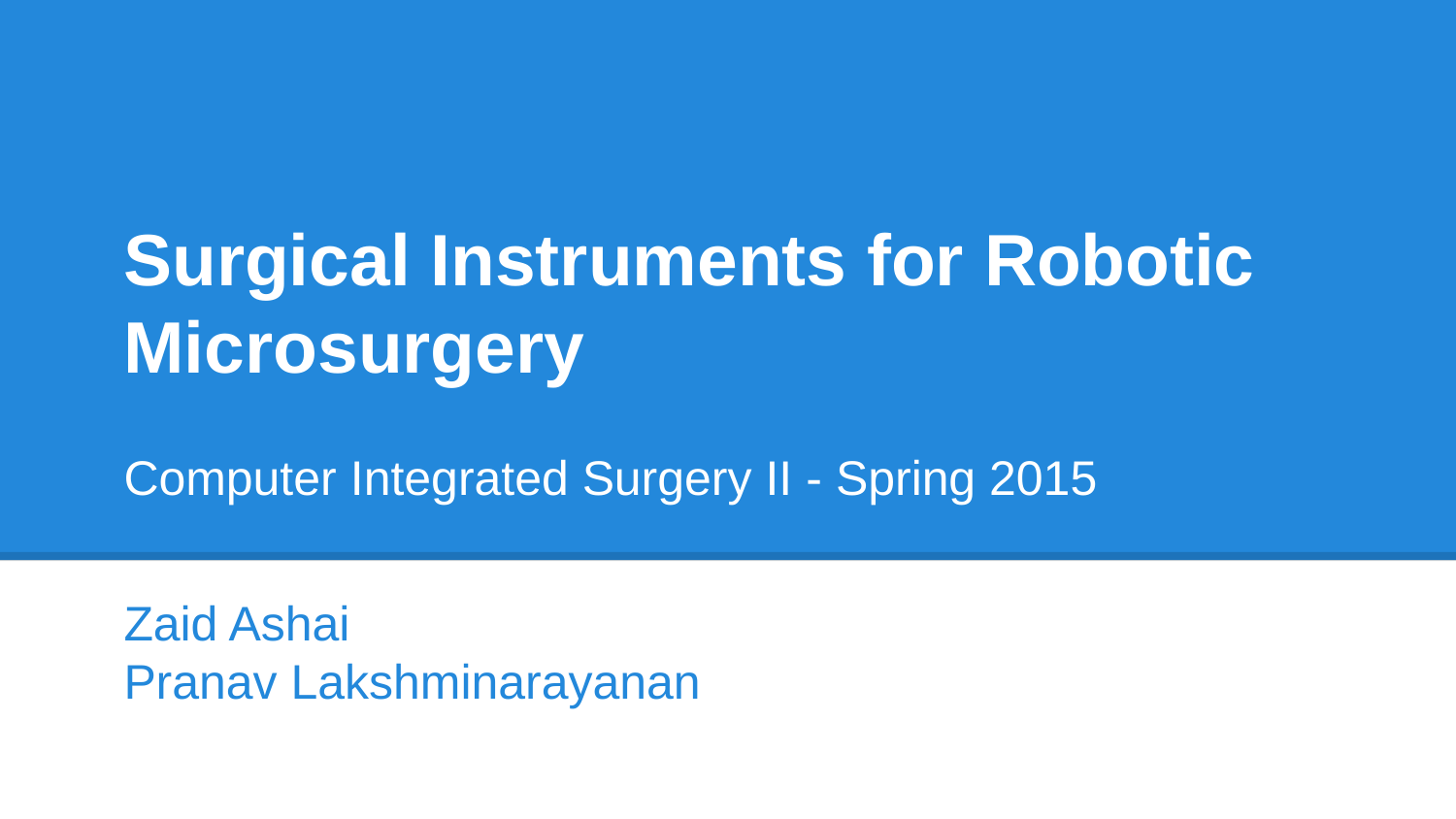

# Surgical Instruments for Robotic Microsurgery

Computer Integrated Surgery II - Spring 2015
Zaid Ashai
Pranav Lakshminarayanan